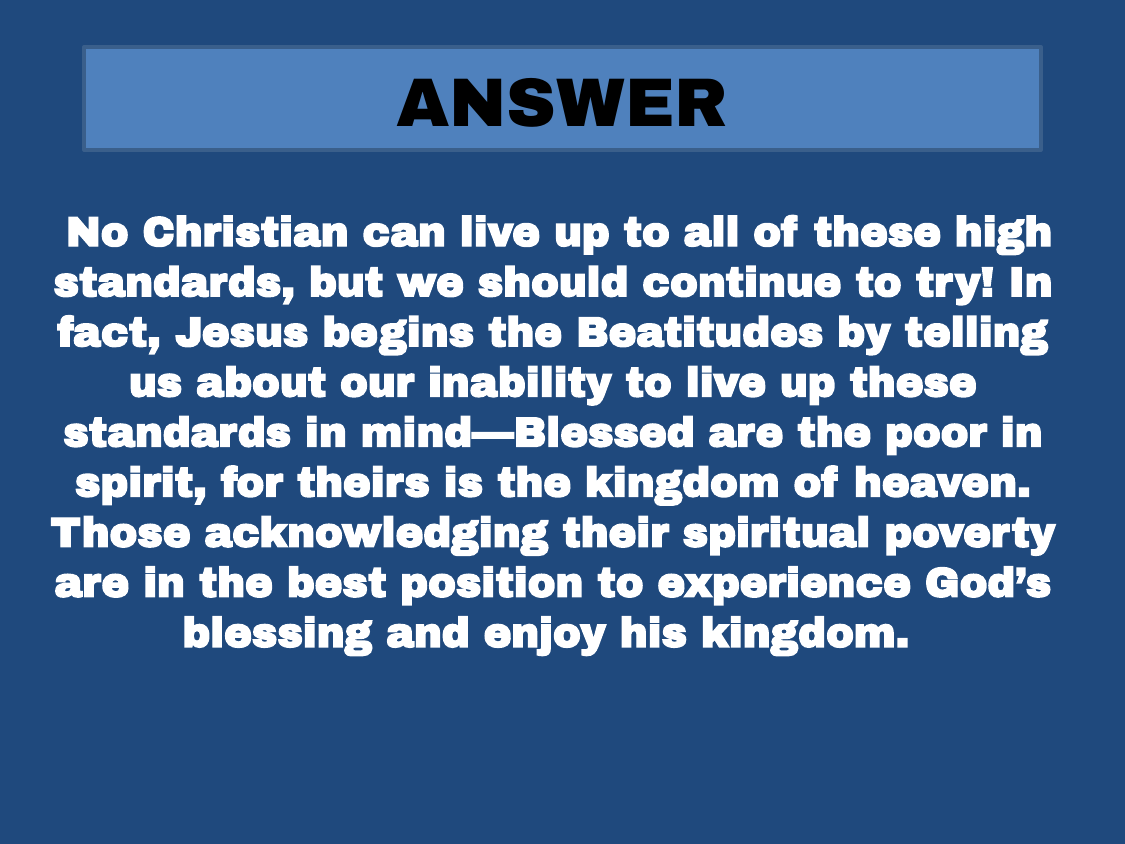

# ANSWER
 No Christian can live up to all of these high standards, but we should continue to try! In fact, Jesus begins the Beatitudes by telling us about our inability to live up these standards in mind—Blessed are the poor in spirit, for theirs is the kingdom of heaven. Those acknowledging their spiritual poverty are in the best position to experience God’s blessing and enjoy his kingdom.